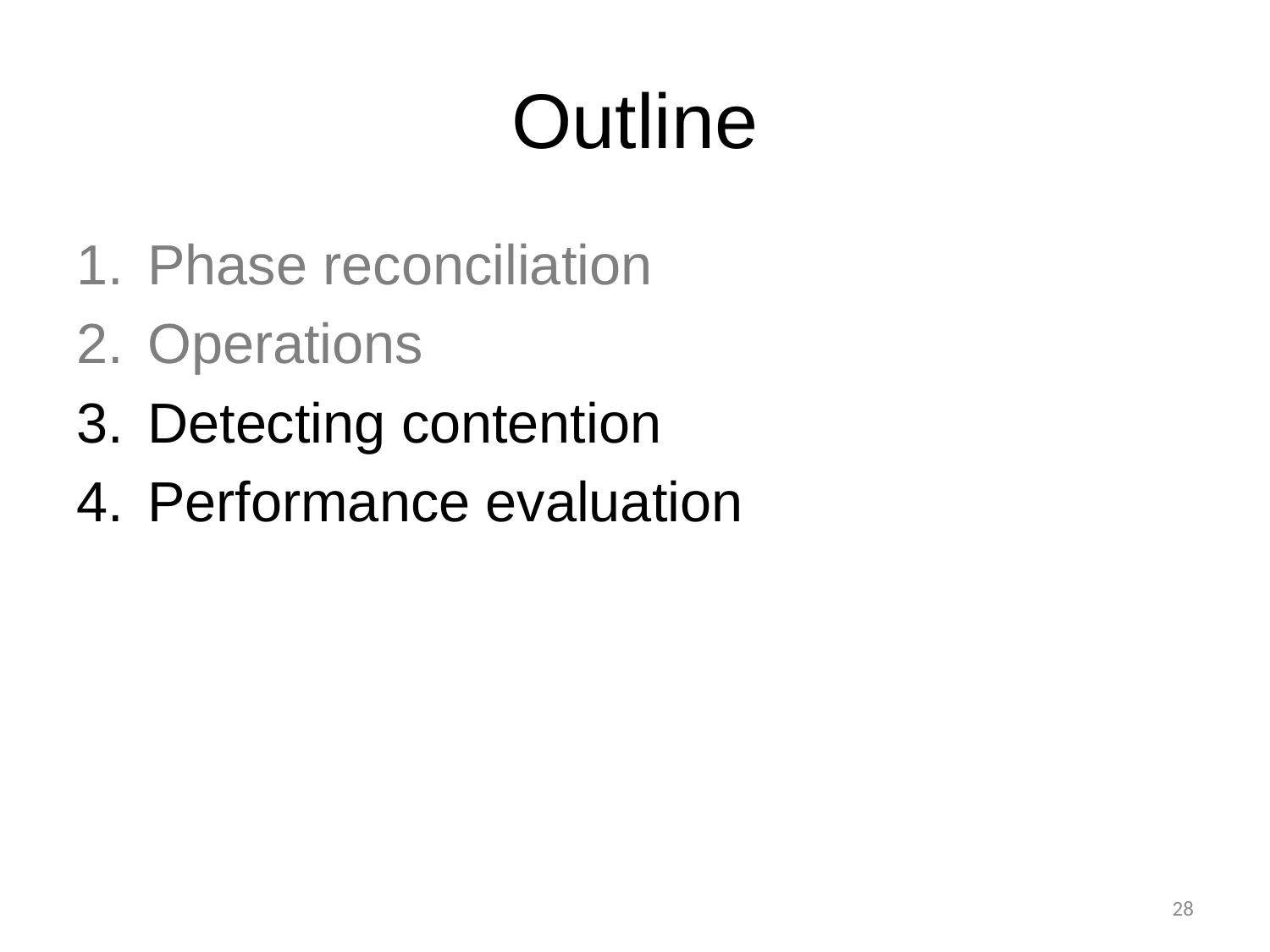

# Outline
Phase reconciliation
Operations
Detecting contention
Performance evaluation
28